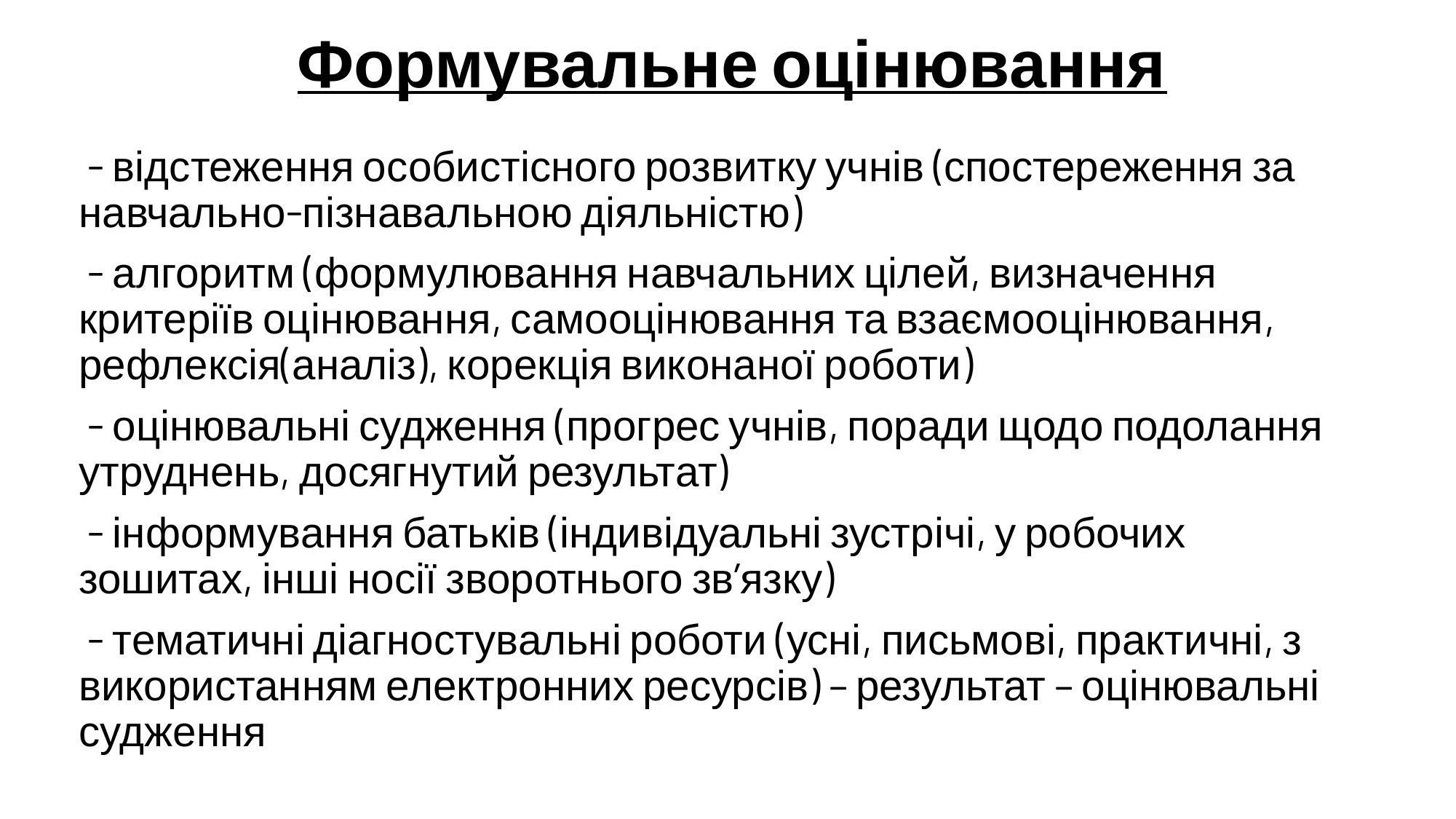

# Формувальне оцінювання
 - відстеження особистісного розвитку учнів (спостереження за навчально-пізнавальною діяльністю)
 - алгоритм (формулювання навчальних цілей, визначення критеріїв оцінювання, самооцінювання та взаємооцінювання, рефлексія(аналіз), корекція виконаної роботи)
 - оцінювальні судження (прогрес учнів, поради щодо подолання утруднень, досягнутий результат)
 - інформування батьків (індивідуальні зустрічі, у робочих зошитах, інші носії зворотнього зв’язку)
 - тематичні діагностувальні роботи (усні, письмові, практичні, з використанням електронних ресурсів) – результат – оцінювальні судження